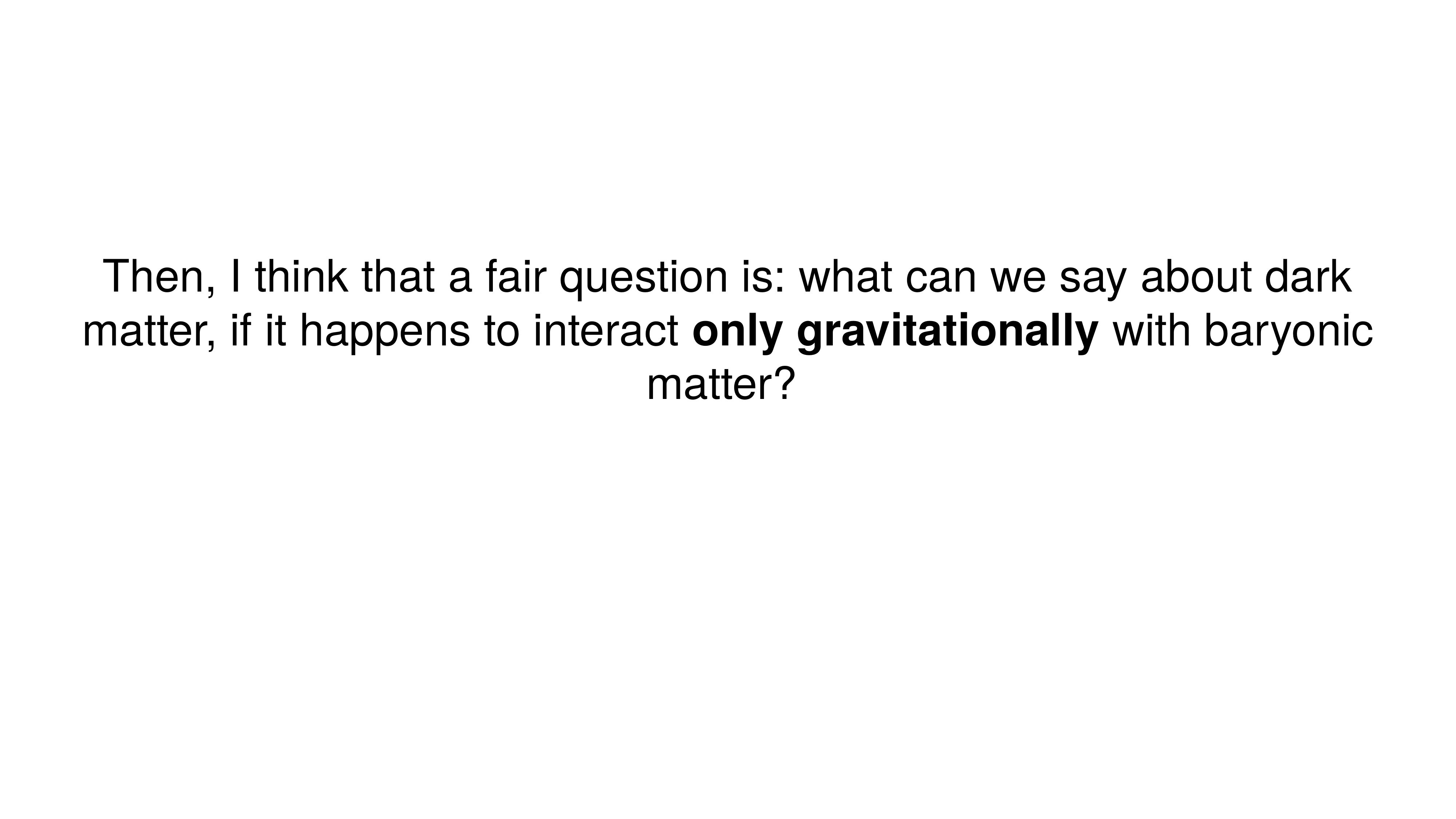

Then, I think that a fair question is: what can we say about dark matter, if it happens to interact only gravitationally with baryonic matter?